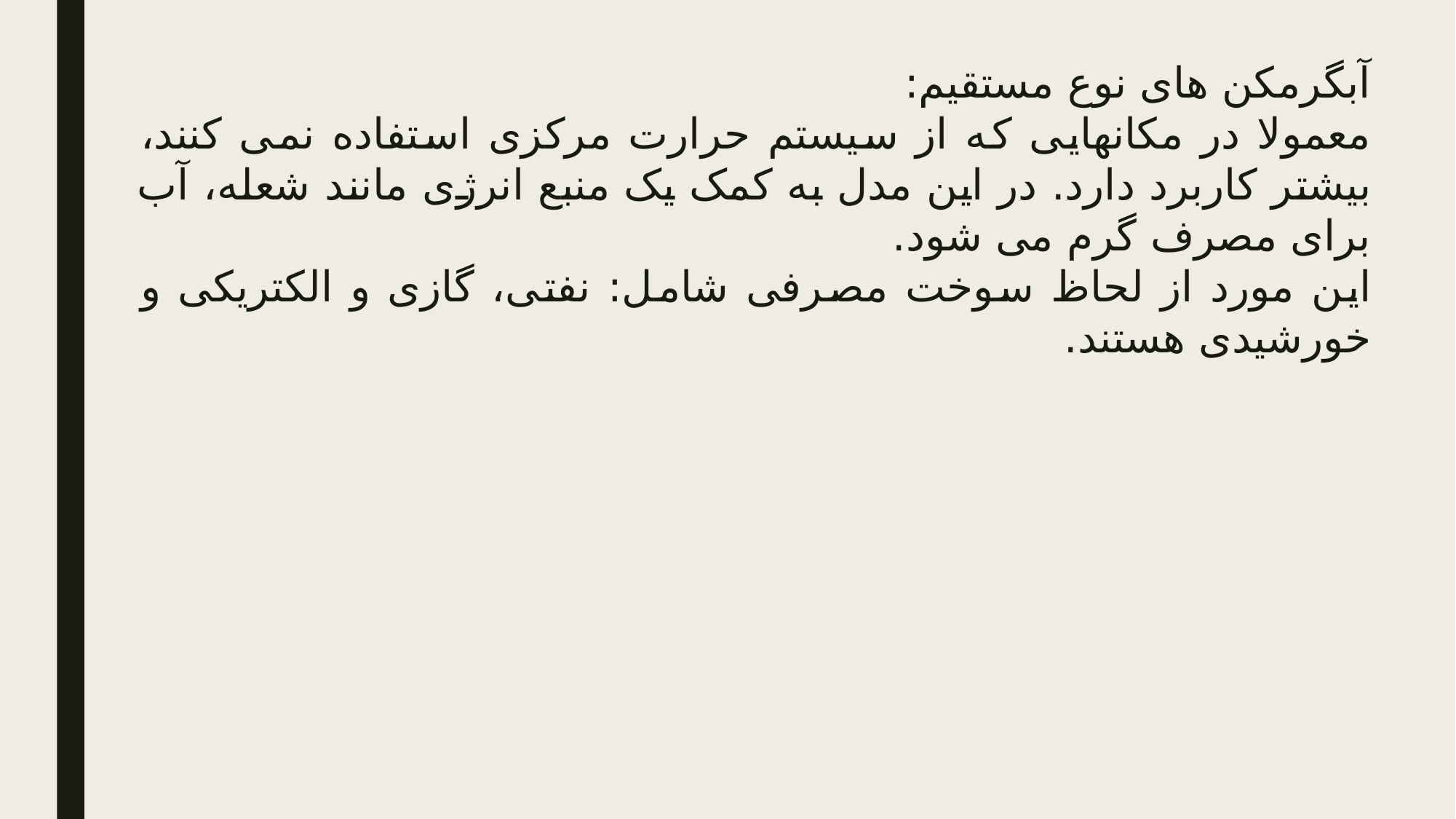

آبگرمکن های نوع مستقیم:
معمولا در مکانهایی که از سیستم حرارت مرکزی استفاده نمی کنند، بیشتر کاربرد دارد. در این مدل به کمک یک منبع انرژی مانند شعله، آب برای مصرف گرم می شود.
این مورد از لحاظ سوخت مصرفی شامل: نفتی، گازی و الکتریکی و خورشیدی هستند.